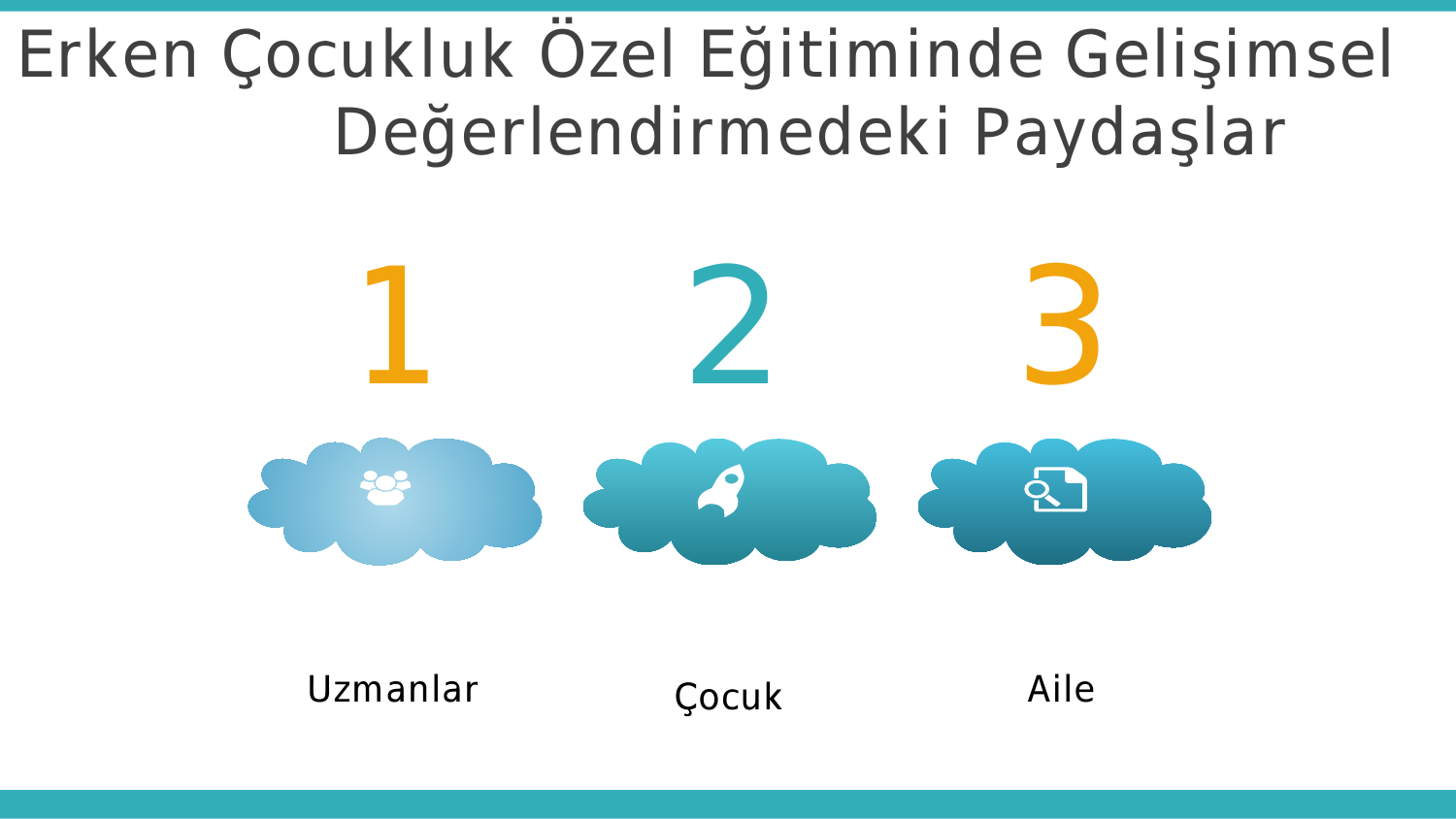

Erken Çocukluk Özel Eğitiminde Gelişimsel            Değerlendirmedeki Paydaşlar
1
2
3

Uzmanlar
Aile
Çocuk